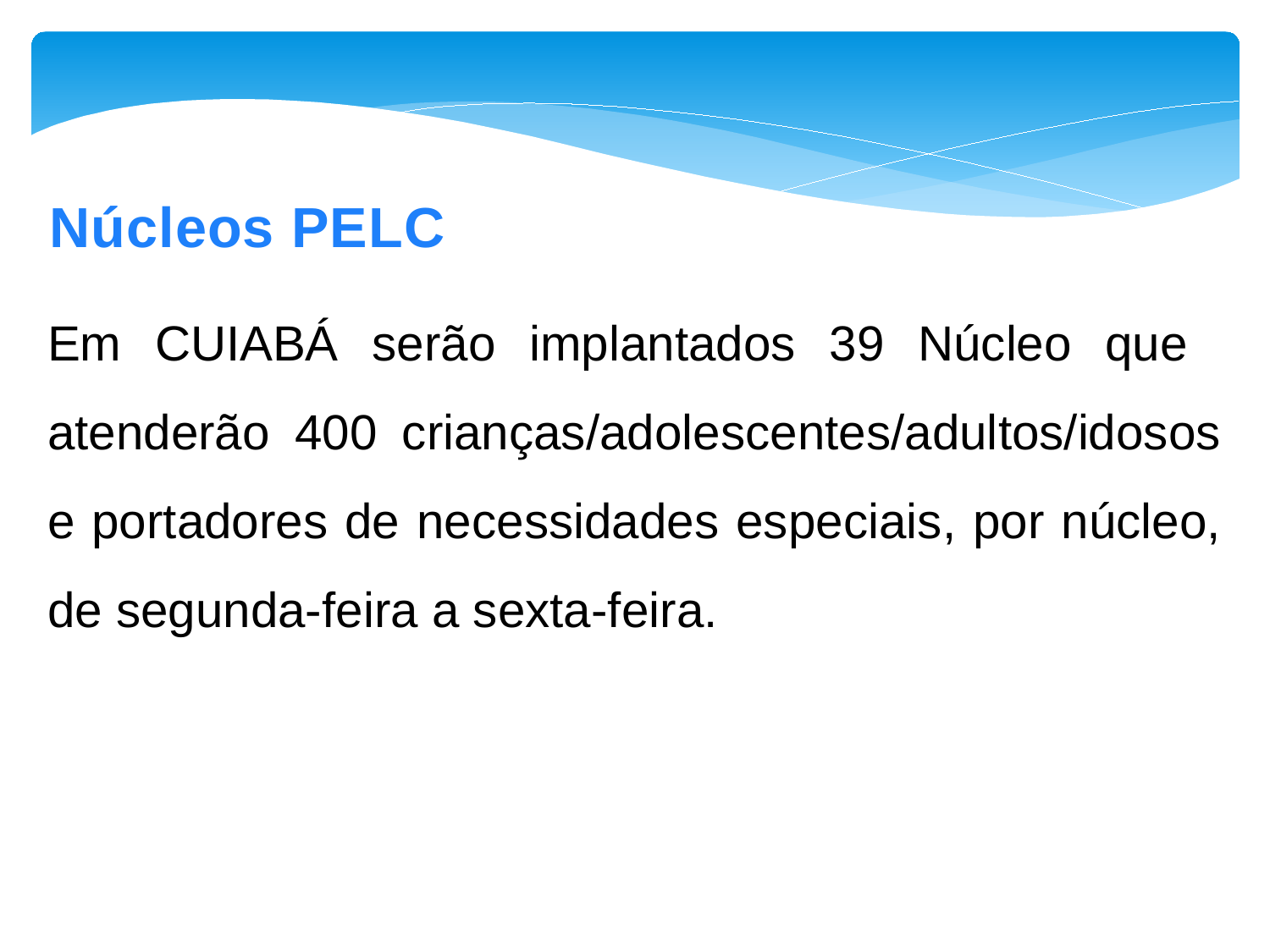

Núcleos PELC
Em CUIABÁ serão implantados 39 Núcleo que  atenderão 400 crianças/adolescentes/adultos/idosos e portadores de necessidades especiais, por núcleo, de segunda-feira a sexta-feira.